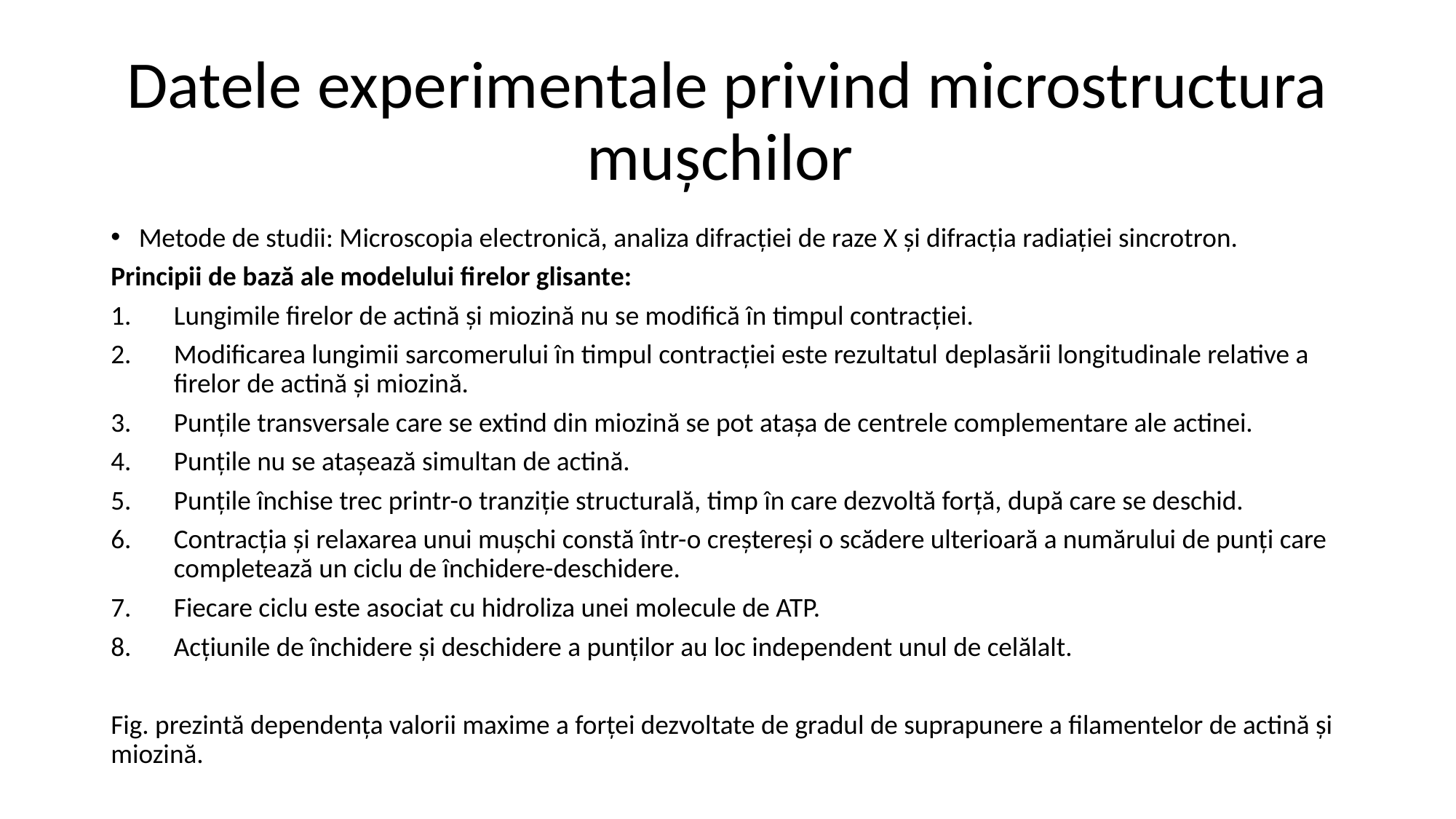

# Datele experimentale privind microstructura mușchilor
Metode de studii: Microscopia electronică, analiza difracției de raze X și difracția radiației sincrotron.
Principii de bază ale modelului firelor glisante:
Lungimile firelor de actină și miozină nu se modifică în timpul contracției.
Modificarea lungimii sarcomerului în timpul contracției este rezultatul deplasării longitudinale relative a firelor de actină și miozină.
Punțile transversale care se extind din miozină se pot atașa de centrele complementare ale actinei.
Punțile nu se atașează simultan de actină.
Punțile închise trec printr-o tranziție structurală, timp în care dezvoltă forță, după care se deschid.
Contracția și relaxarea unui mușchi constă într-o creștereși o scădere ulterioară a numărului de punți care completează un ciclu de închidere-deschidere.
Fiecare ciclu este asociat cu hidroliza unei molecule de ATP.
Acțiunile de închidere și deschidere a punților au loc independent unul de celălalt.

Fig. prezintă dependența valorii maxime a forței dezvoltate de gradul de suprapunere a filamentelor de actină și miozină.